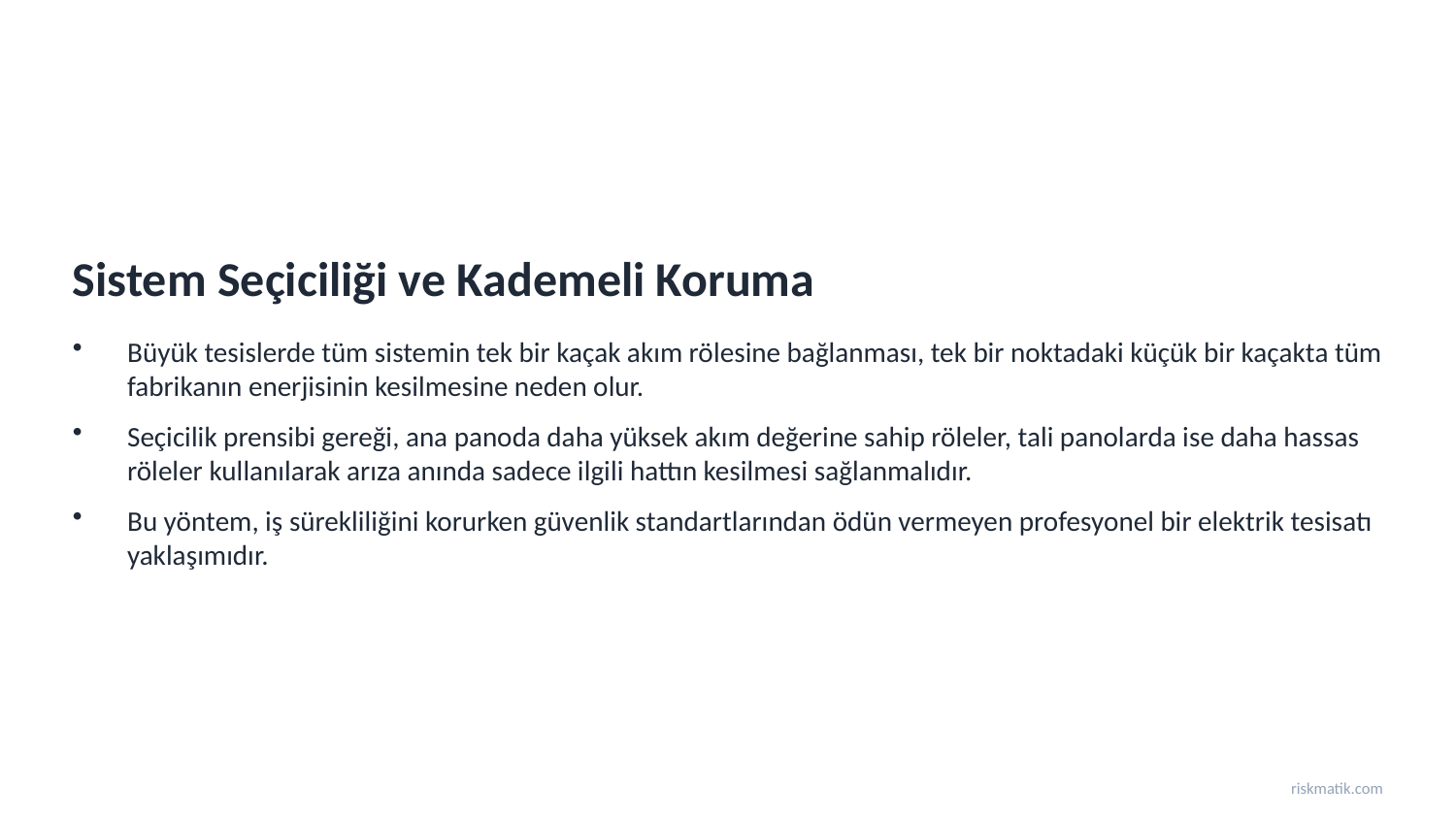

Sistem Seçiciliği ve Kademeli Koruma
Büyük tesislerde tüm sistemin tek bir kaçak akım rölesine bağlanması, tek bir noktadaki küçük bir kaçakta tüm fabrikanın enerjisinin kesilmesine neden olur.
Seçicilik prensibi gereği, ana panoda daha yüksek akım değerine sahip röleler, tali panolarda ise daha hassas röleler kullanılarak arıza anında sadece ilgili hattın kesilmesi sağlanmalıdır.
Bu yöntem, iş sürekliliğini korurken güvenlik standartlarından ödün vermeyen profesyonel bir elektrik tesisatı yaklaşımıdır.
riskmatik.com